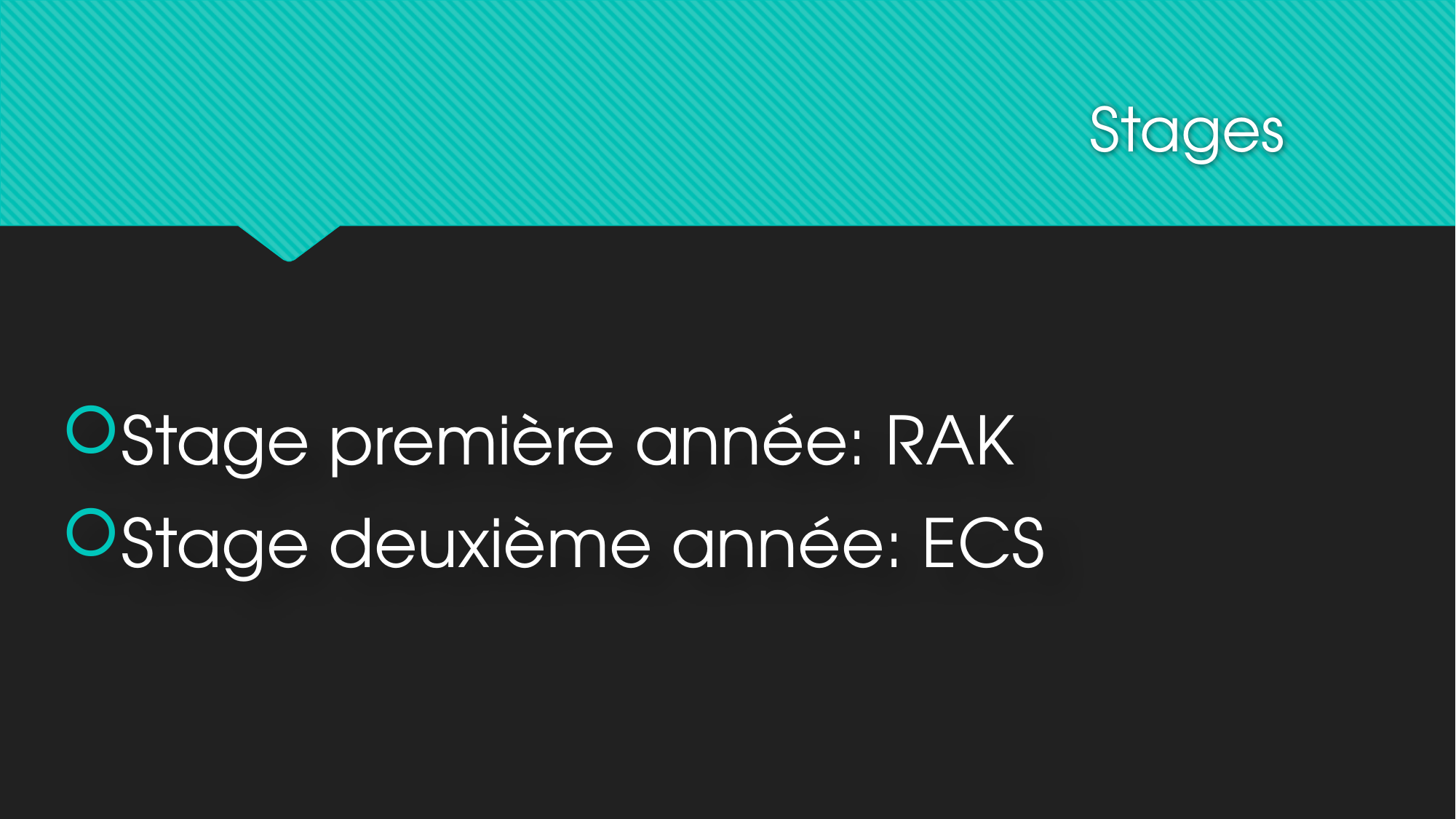

# Stages
Stage première année: RAK
Stage deuxième année: ECS